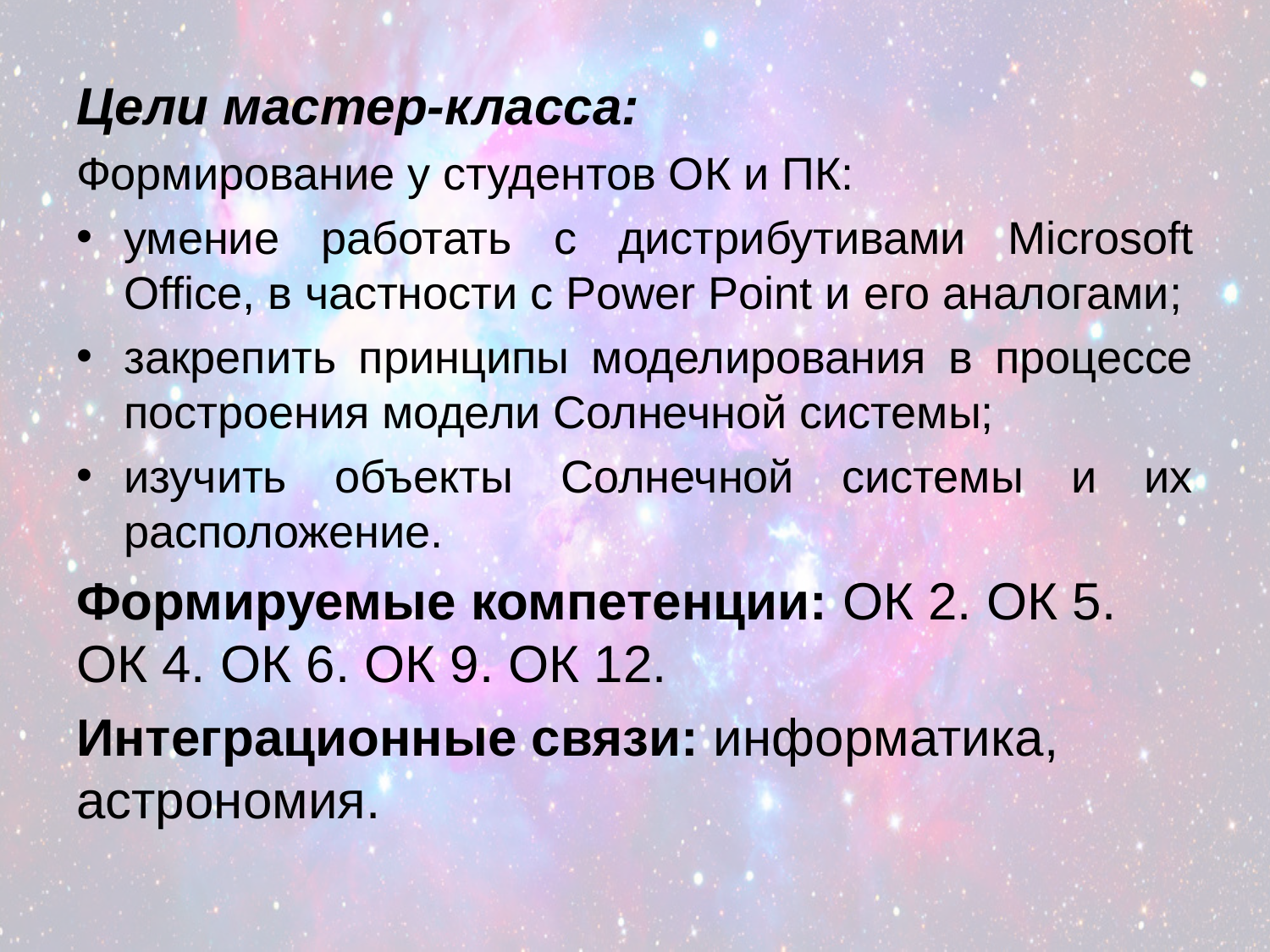

Цели мастер-класса:
Формирование у студентов ОК и ПК:
умение работать с дистрибутивами Microsoft Office, в частности с Power Point и его аналогами;
закрепить принципы моделирования в процессе построения модели Солнечной системы;
изучить объекты Солнечной системы и их расположение.
Формируемые компетенции: ОК 2. ОК 5. ОК 4. ОК 6. ОК 9. ОК 12.
Интеграционные связи: информатика, астрономия.